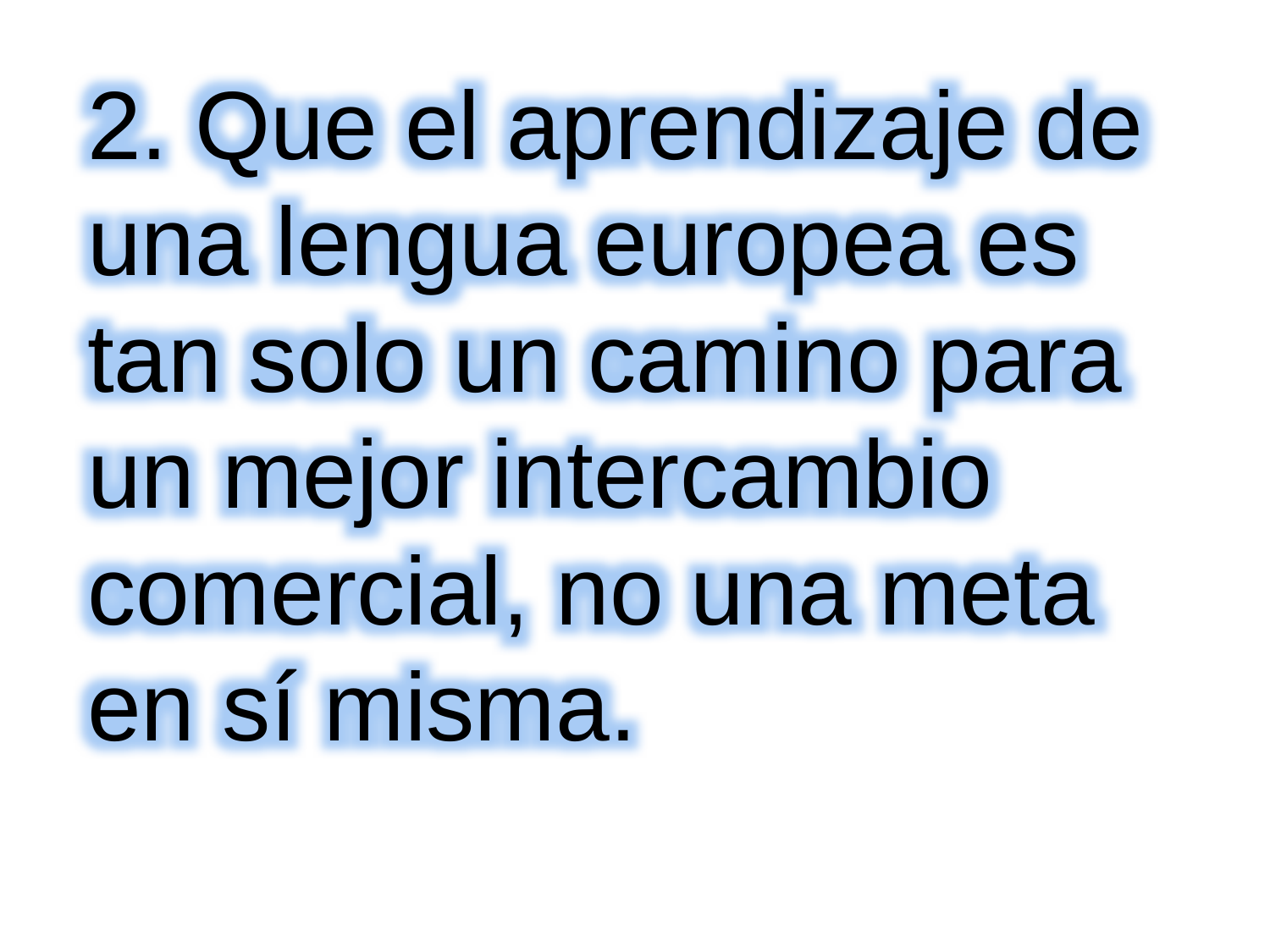

2. Que el aprendizaje de una lengua europea es tan solo un camino para un mejor intercambio comercial, no una meta en sí misma.